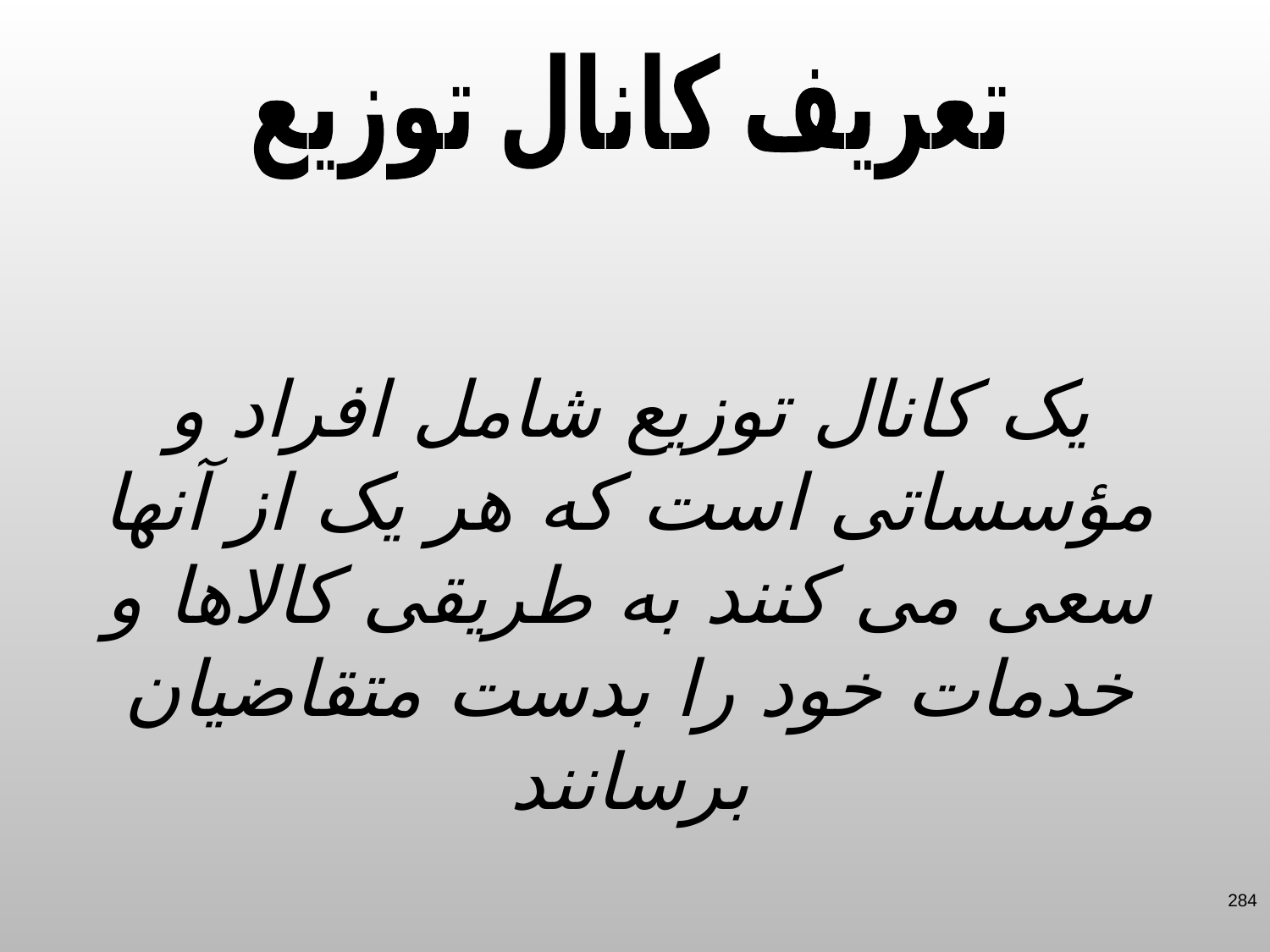

تعریف کانال توزیع
یک کانال توزیع شامل افراد و مؤسساتی است که هر یک از آنها سعی می کنند به طریقی کالاها و خدمات خود را بدست متقاضیان برسانند
284